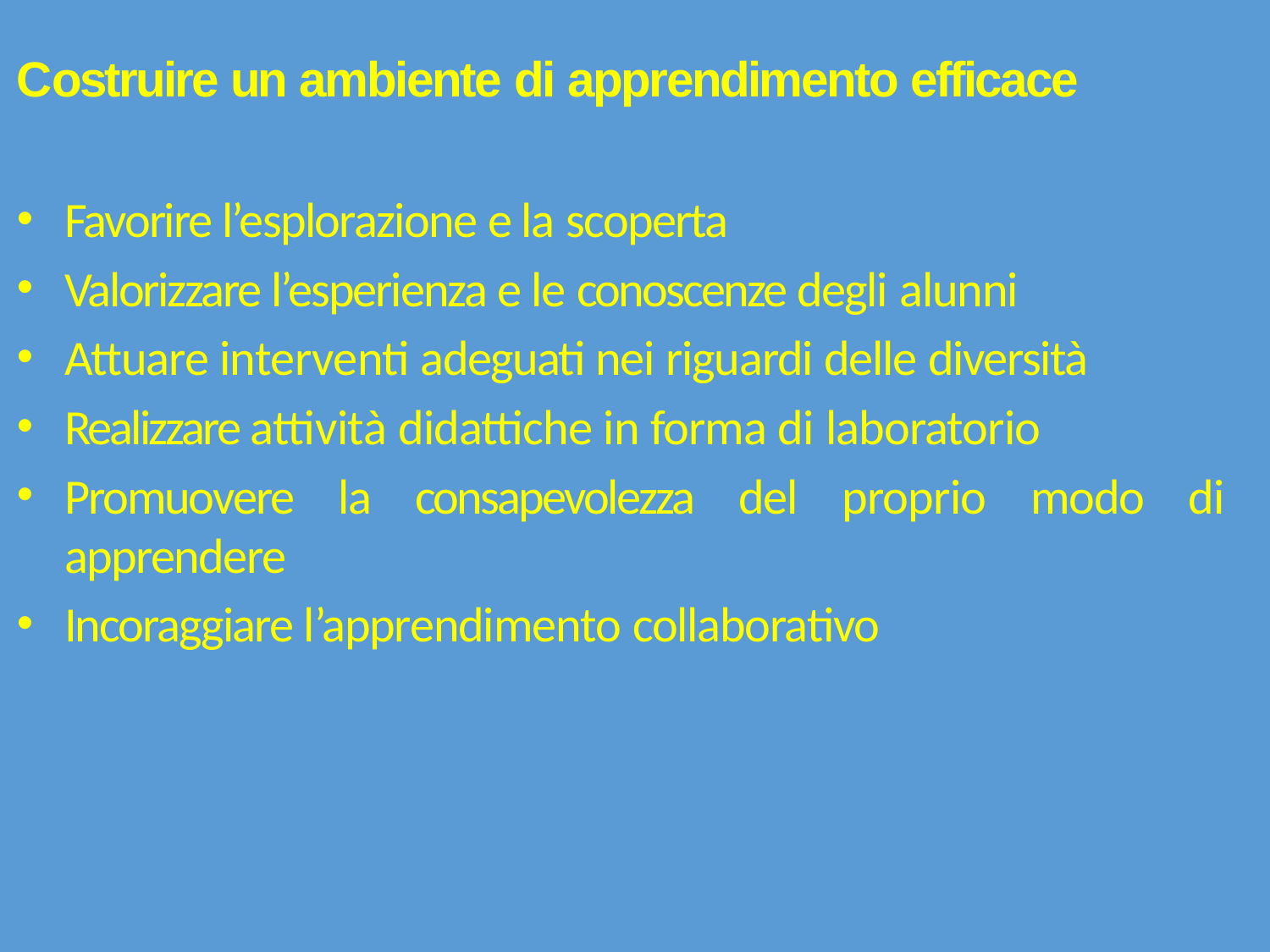

Costruire un ambiente di apprendimento efficace

Favorire l’esplorazione e la scoperta
Valorizzare l’esperienza e le conoscenze degli alunni
Attuare interventi adeguati nei riguardi delle diversità
Realizzare attività didattiche in forma di laboratorio
Promuovere la consapevolezza del proprio modo di apprendere
Incoraggiare l’apprendimento collaborativo